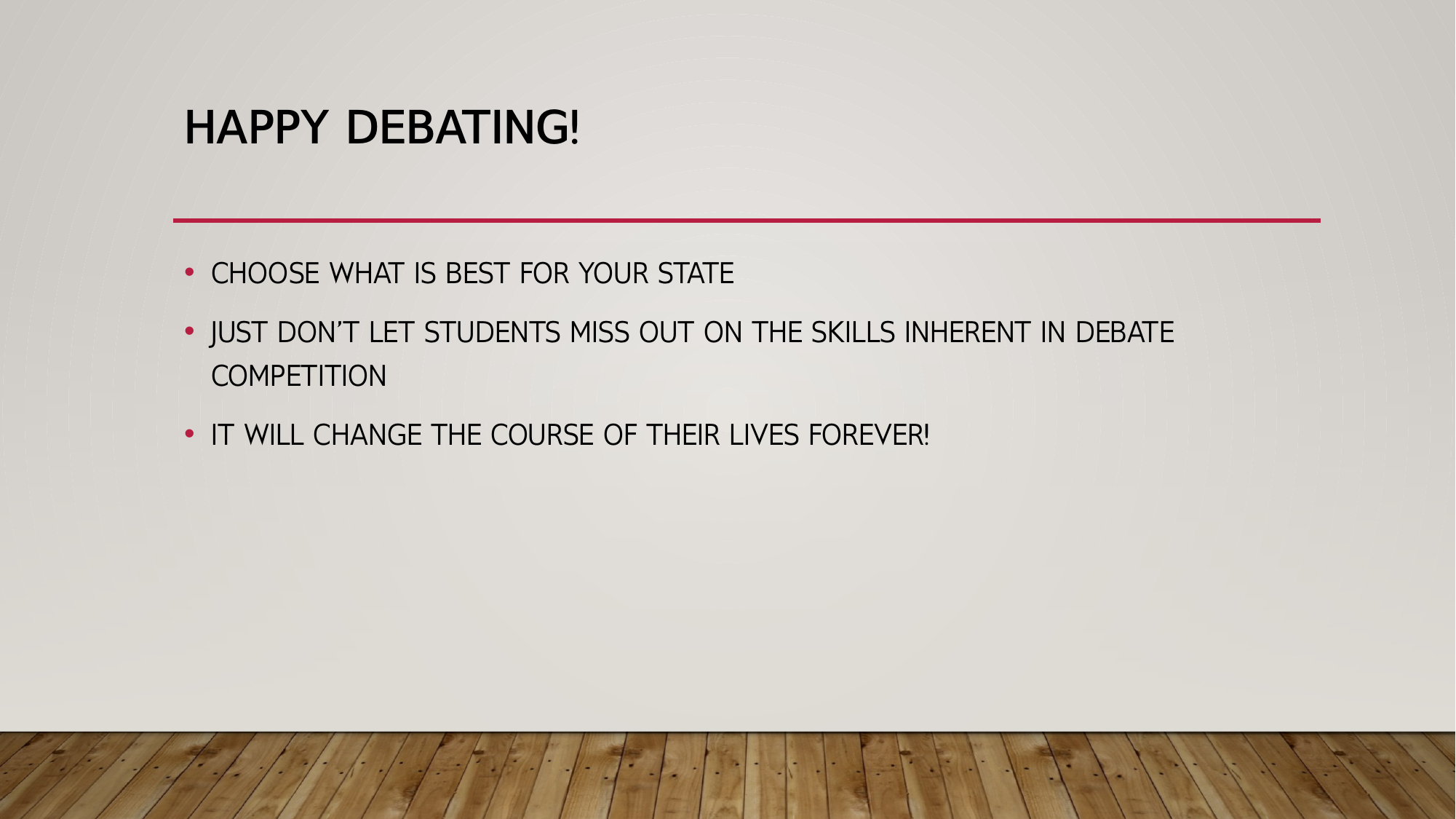

# HAPPY DEBATING!
CHOOSE WHAT IS BEST FOR YOUR STATE
JUST DON’T LET STUDENTS MISS OUT ON THE SKILLS INHERENT IN DEBATE COMPETITION
IT WILL CHANGE THE COURSE OF THEIR LIVES FOREVER!